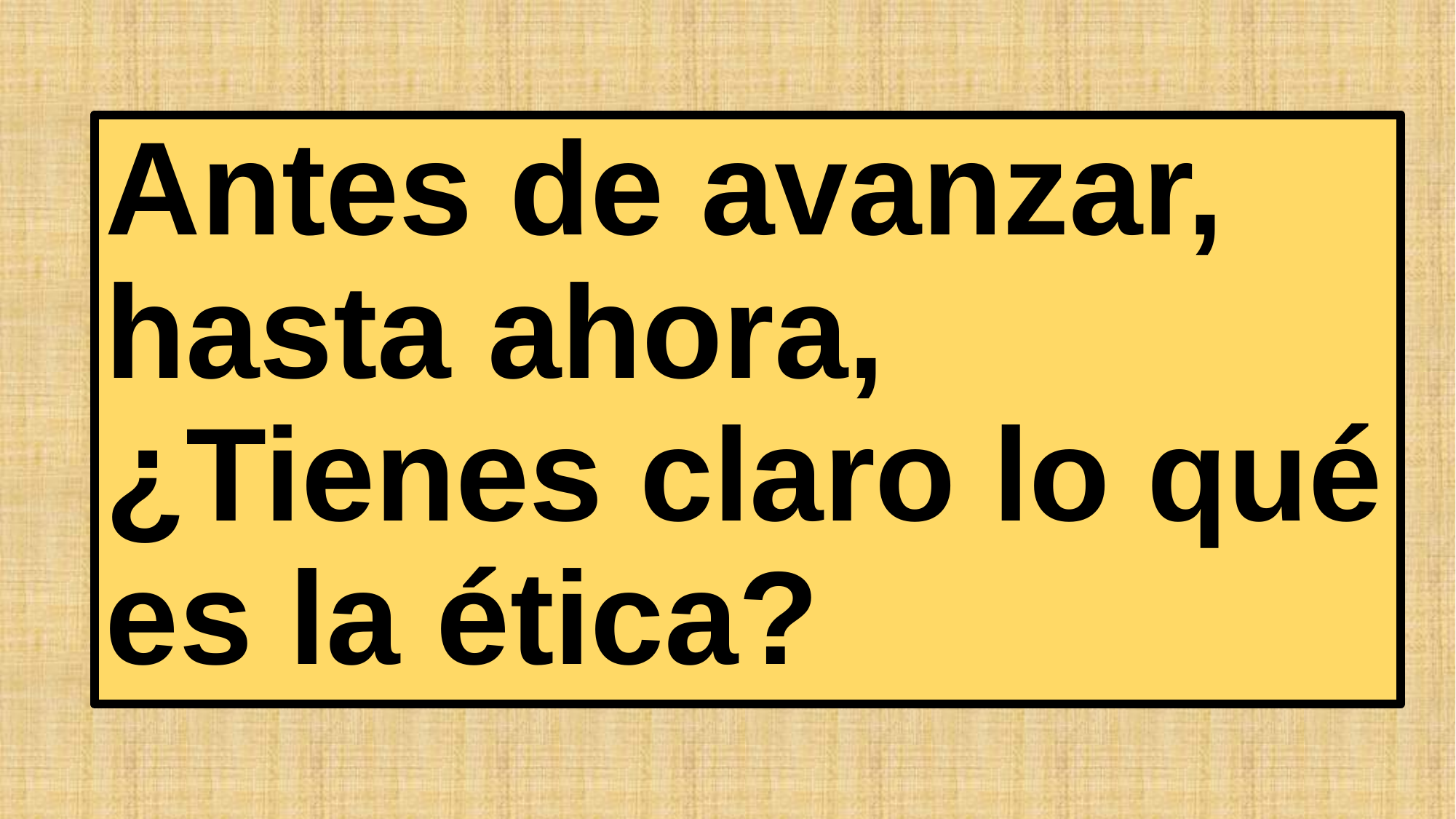

Antes de avanzar, hasta ahora, ¿Tienes claro lo qué es la ética?